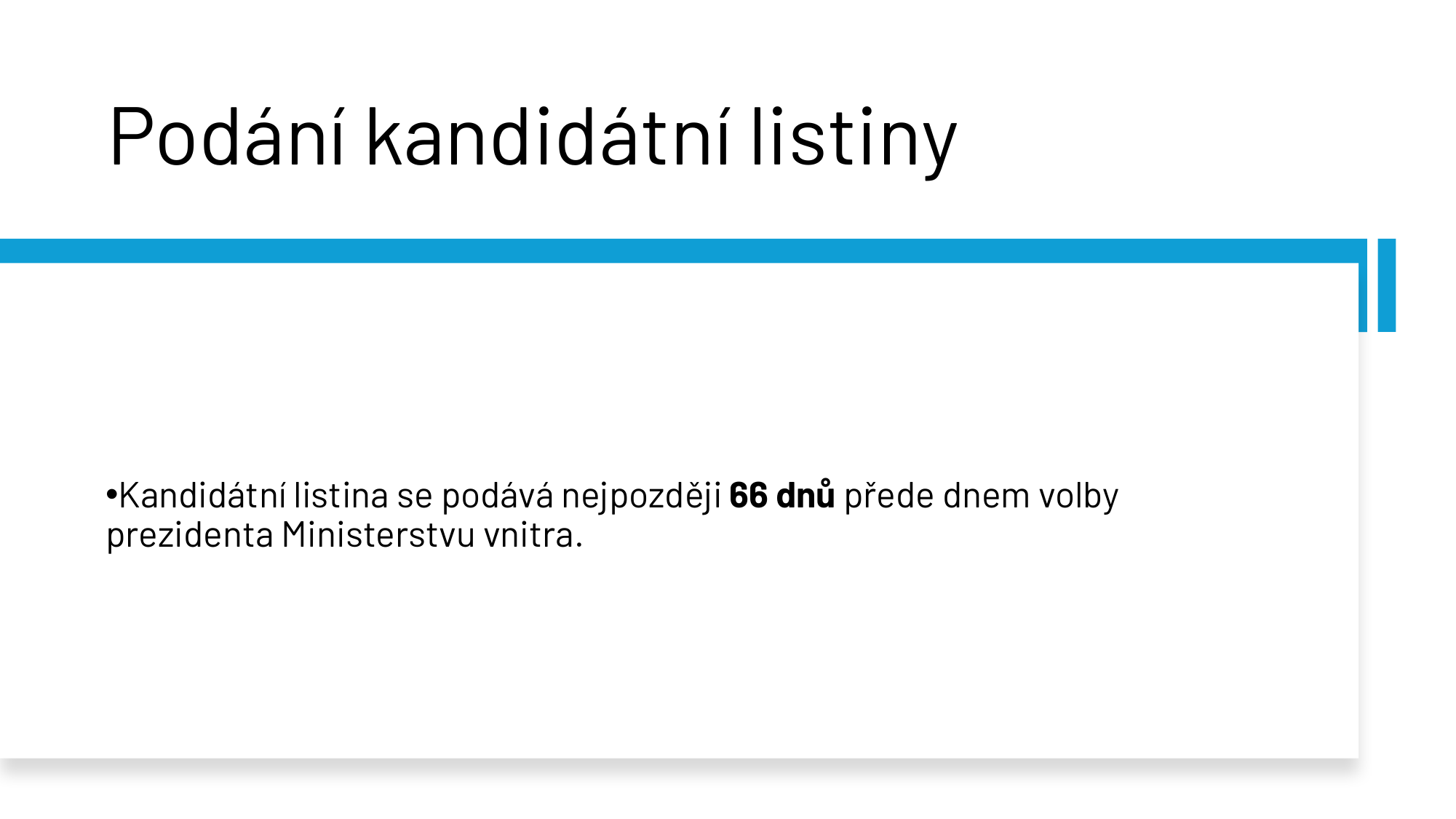

# Podání kandidátní listiny

Kandidátní listina se podává nejpozději 66 dnů přede dnem volby prezidenta Ministerstvu vnitra.